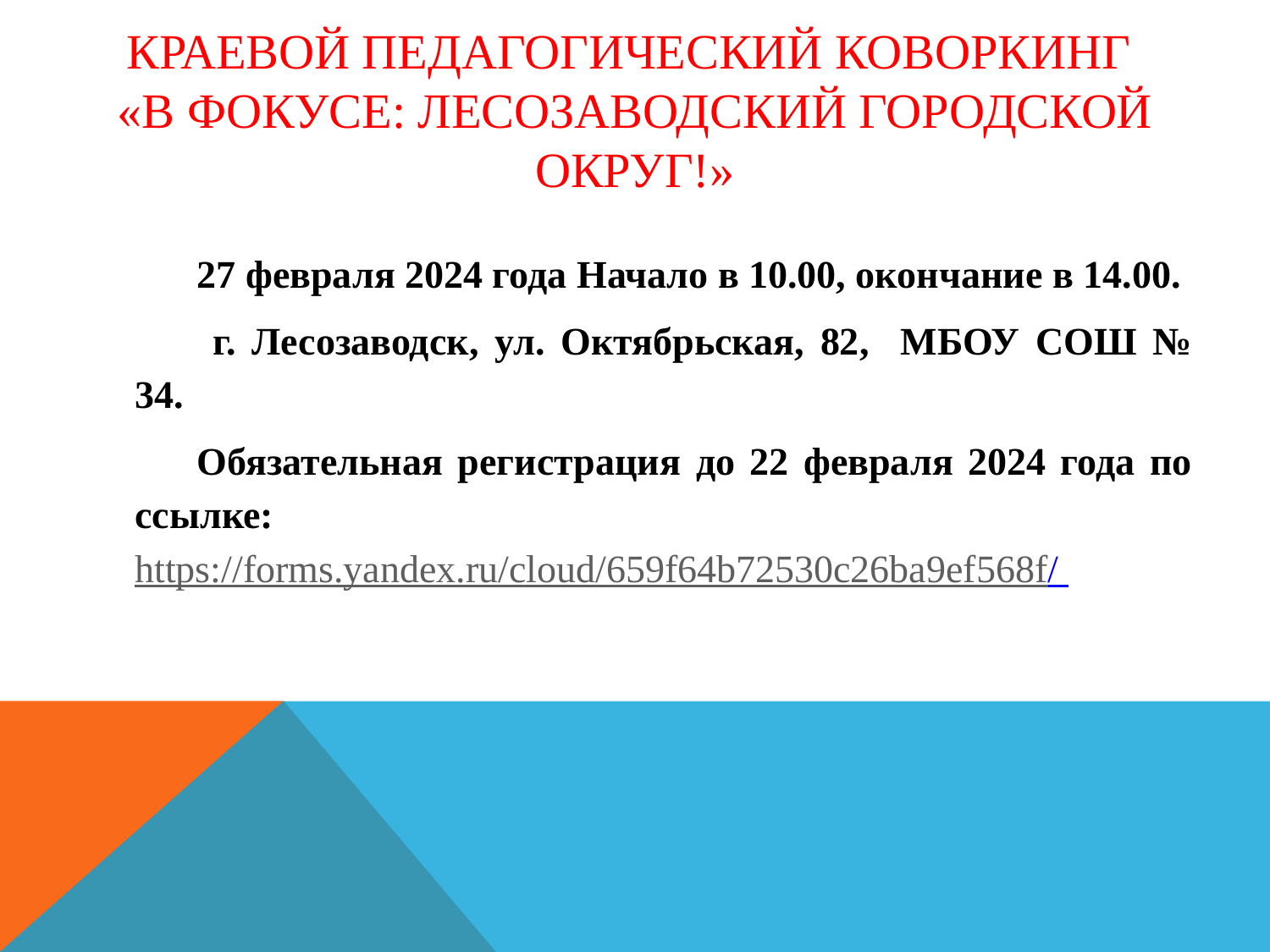

# Краевой педагогический коворкинг «В фокусе: Лесозаводский городской округ!»
27 февраля 2024 года Начало в 10.00, окончание в 14.00.
 г. Лесозаводск, ул. Октябрьская, 82,  МБОУ СОШ № 34.
Обязательная регистрация до 22 февраля 2024 года по ссылке: https://forms.yandex.ru/cloud/659f64b72530c26ba9ef568f/